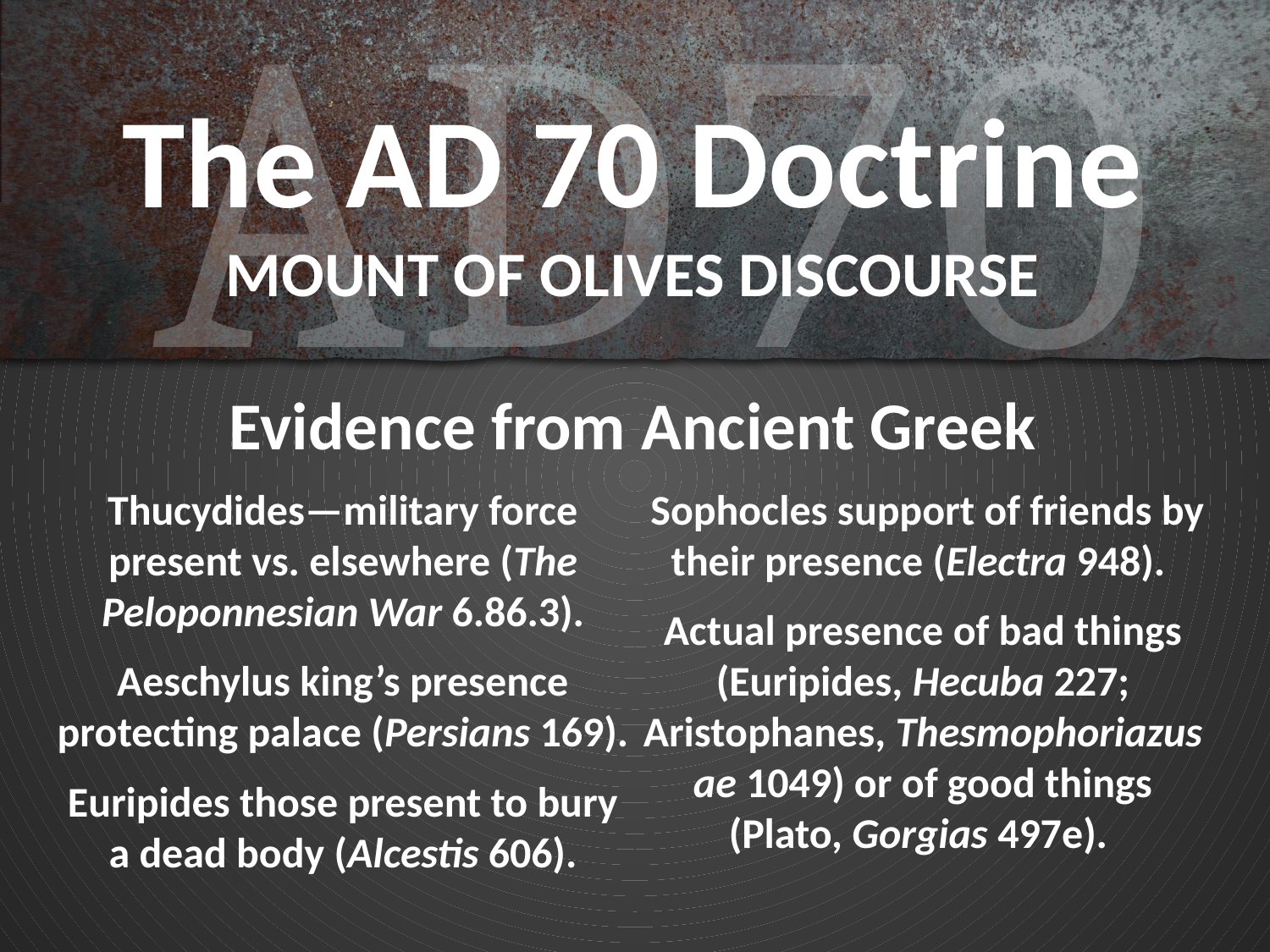

# The AD 70 Doctrine MOUNT OF OLIVES DISCOURSE
Evidence from Ancient Greek
Thucydides—military force present vs. elsewhere (The Peloponnesian War 6.86.3).
Aeschylus king’s presence protecting palace (Persians 169).
Euripides those present to bury a dead body (Alcestis 606).
 Sophocles support of friends by their presence (Electra 948).
Actual presence of bad things (Euripides, Hecuba 227; Aristophanes, Thesmophoriazusae 1049) or of good things (Plato, Gorgias 497e).